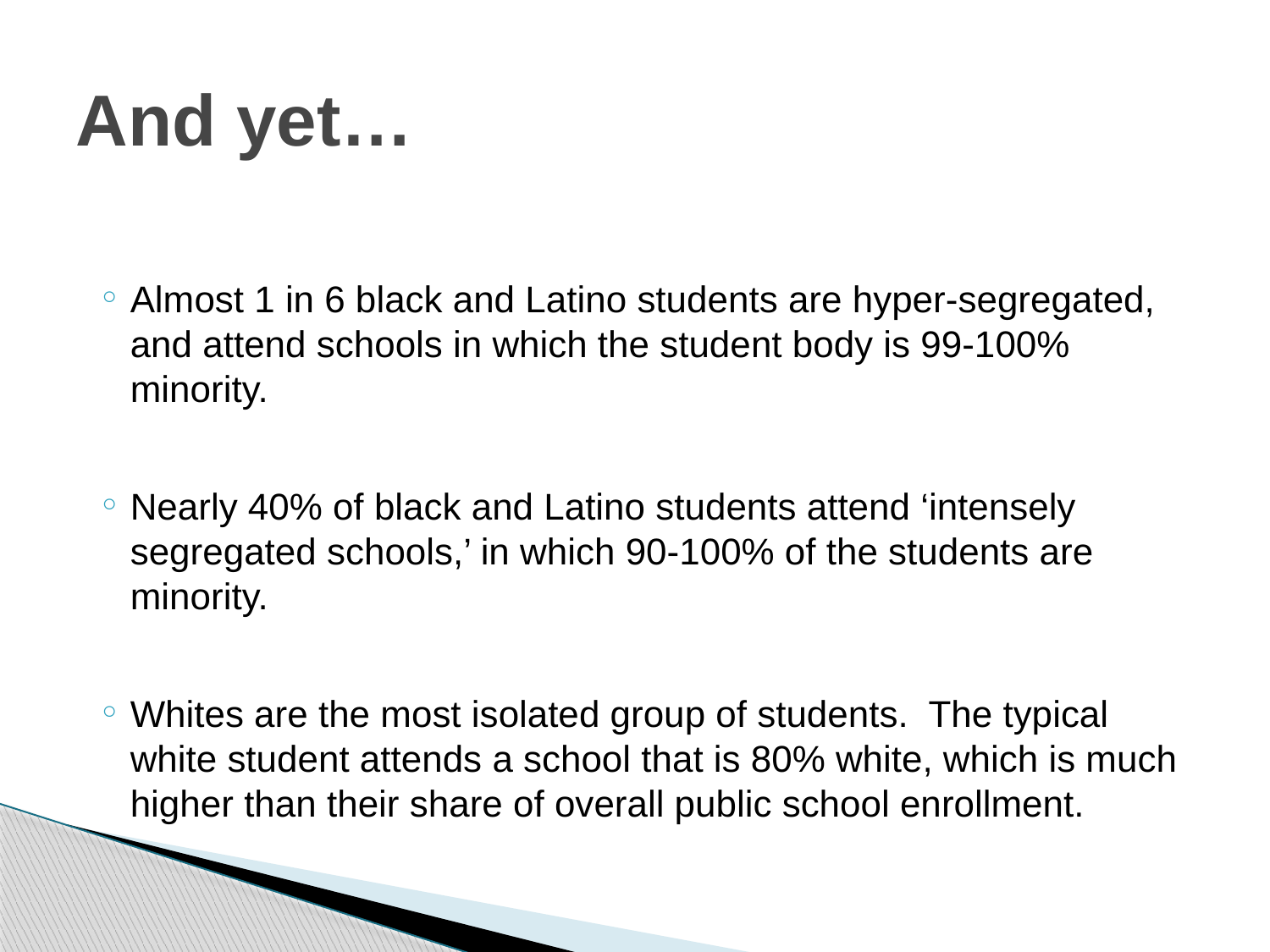

# And yet…

Almost 1 in 6 black and Latino students are hyper-segregated, and attend schools in which the student body is 99-100% minority.

Nearly 40% of black and Latino students attend ‘intensely segregated schools,’ in which 90-100% of the students are minority.

Whites are the most isolated group of students.  The typical white student attends a school that is 80% white, which is much higher than their share of overall public school enrollment.